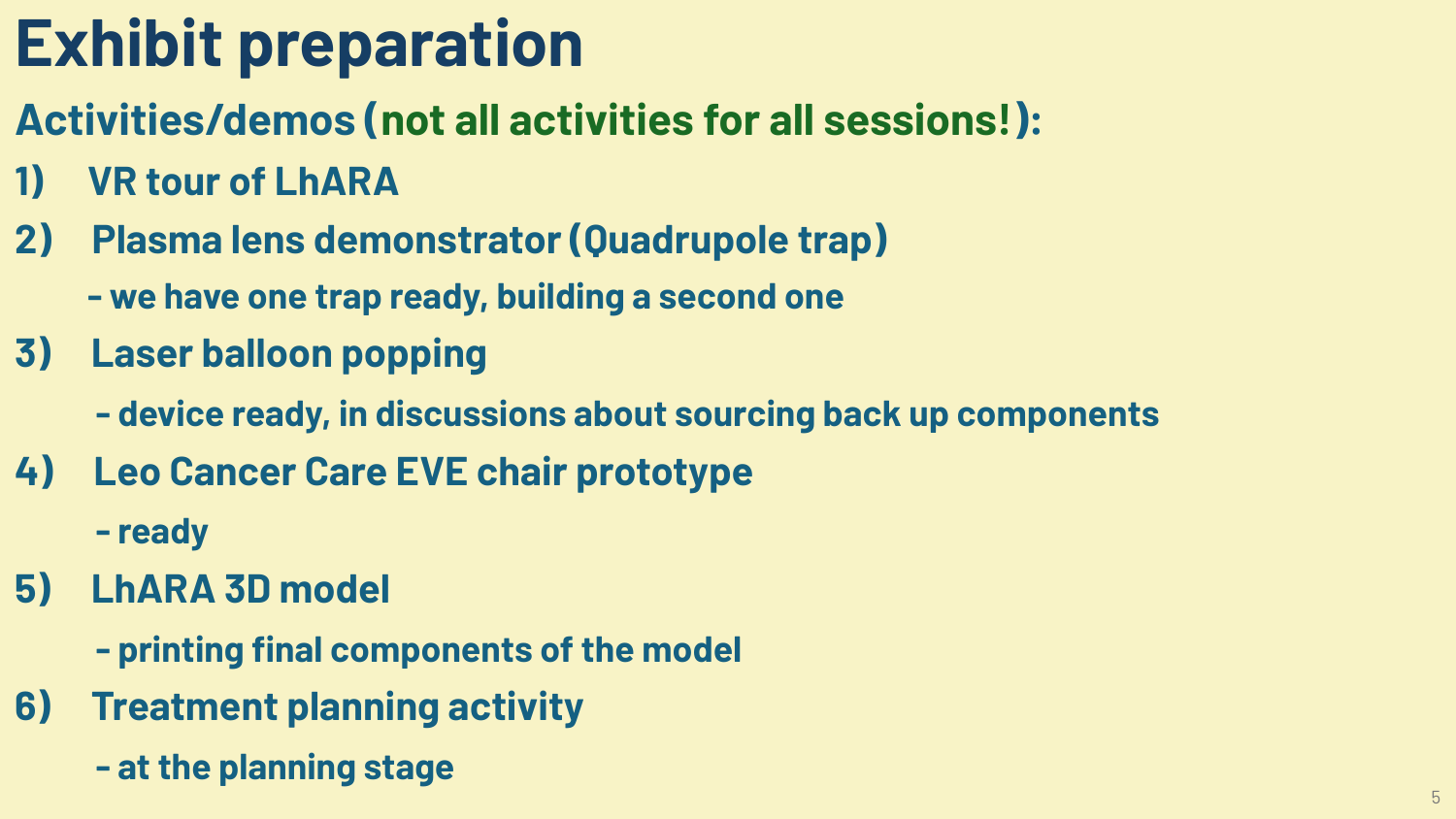

# Exhibit preparation
Activities/demos (not all activities for all sessions!):
VR tour of LhARA
2) Plasma lens demonstrator (Quadrupole trap)
  - we have one trap ready, building a second one
3) Laser balloon popping
  - device ready, in discussions about sourcing back up components
4) Leo Cancer Care EVE chair prototype
  - ready
5) LhARA 3D model
  - printing final components of the model
6) Treatment planning activity
  - at the planning stage

5